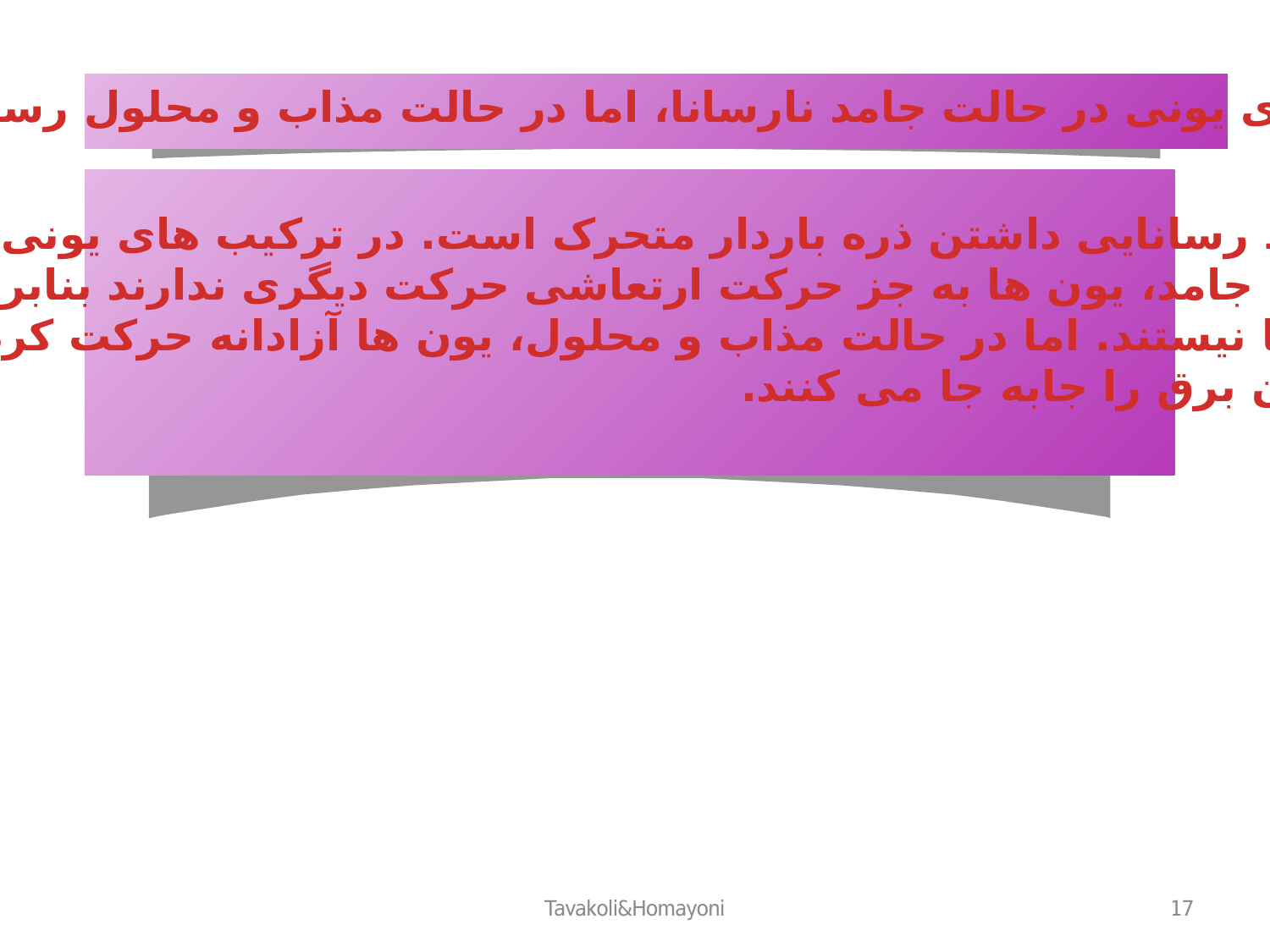

چرا جامد های یونی در حالت جامد نارسانا، اما در حالت مذاب و محلول رسانا هستند؟

شرط رسانایی داشتن ذره باردار متحرک است. در ترکیب های یونی در
حالت جامد، یون ها به جز حرکت ارتعاشی حرکت دیگری ندارند بنابراین
رسانا نیستند. اما در حالت مذاب و محلول، یون ها آزادانه حرکت کرده و
جریان برق را جابه جا می کنند.
Tavakoli&Homayoni
17